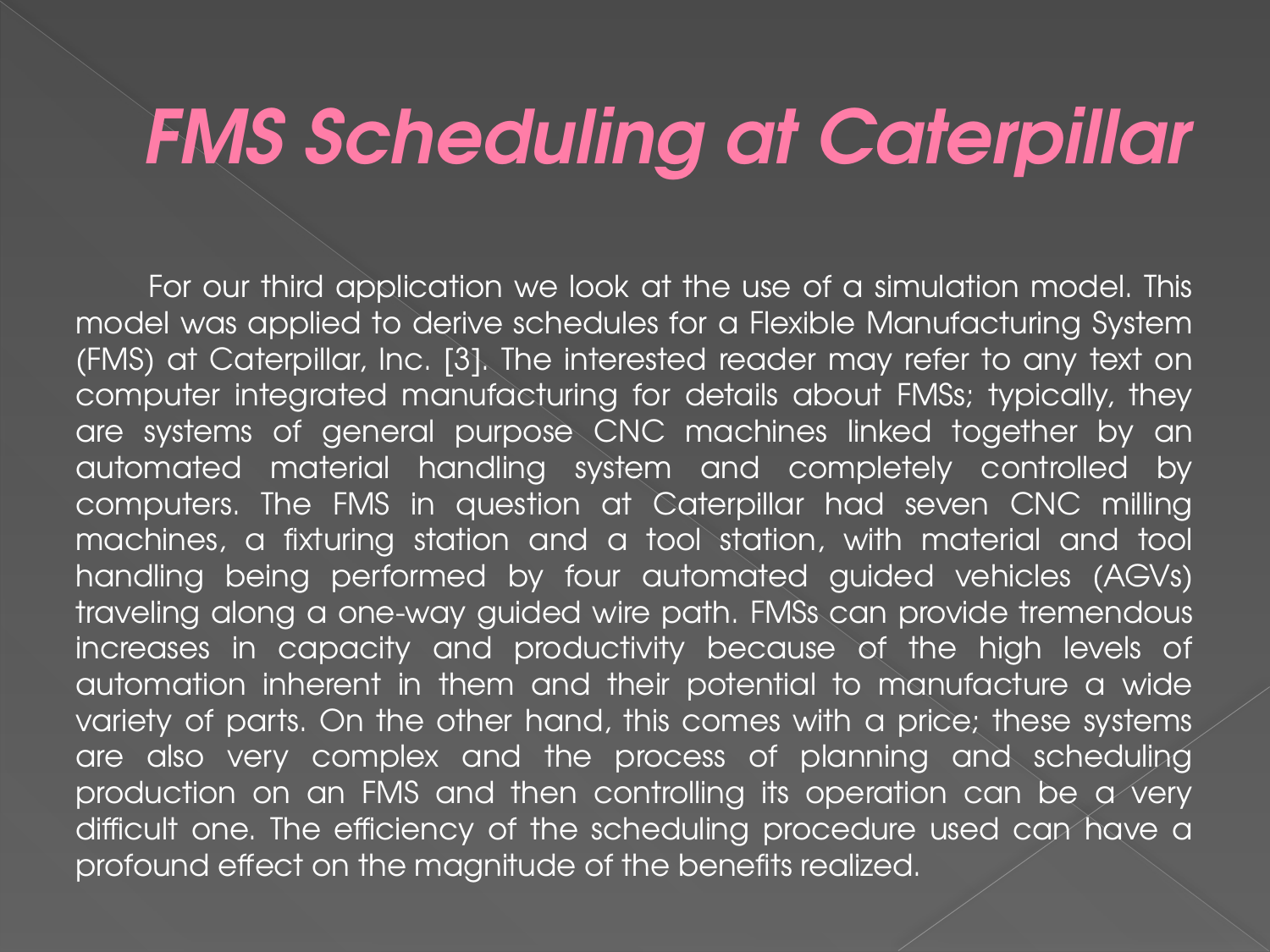

# FMS Scheduling at Caterpillar
	For our third application we look at the use of a simulation model. This model was applied to derive schedules for a Flexible Manufacturing System (FMS) at Caterpillar, Inc. [3]. The interested reader may refer to any text on computer integrated manufacturing for details about FMSs; typically, they are systems of general purpose CNC machines linked together by an automated material handling system and completely controlled by computers. The FMS in question at Caterpillar had seven CNC milling machines, a fixturing station and a tool station, with material and tool handling being performed by four automated guided vehicles (AGVs) traveling along a one-way guided wire path. FMSs can provide tremendous increases in capacity and productivity because of the high levels of automation inherent in them and their potential to manufacture a wide variety of parts. On the other hand, this comes with a price; these systems are also very complex and the process of planning and scheduling production on an FMS and then controlling its operation can be a very difficult one. The efficiency of the scheduling procedure used can have a profound effect on the magnitude of the benefits realized.